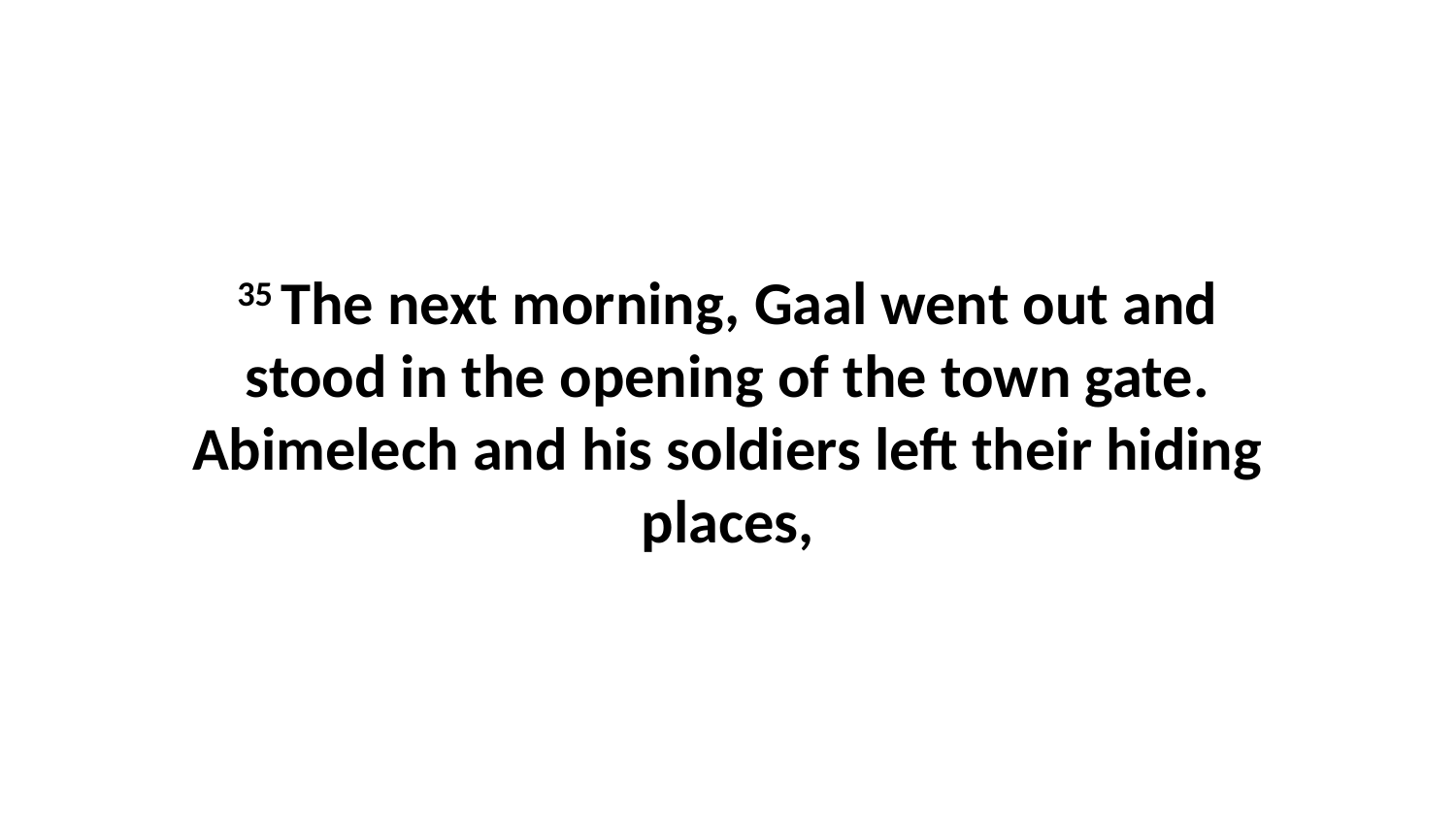

35 The next morning, Gaal went out and stood in the opening of the town gate. Abimelech and his soldiers left their hiding places,